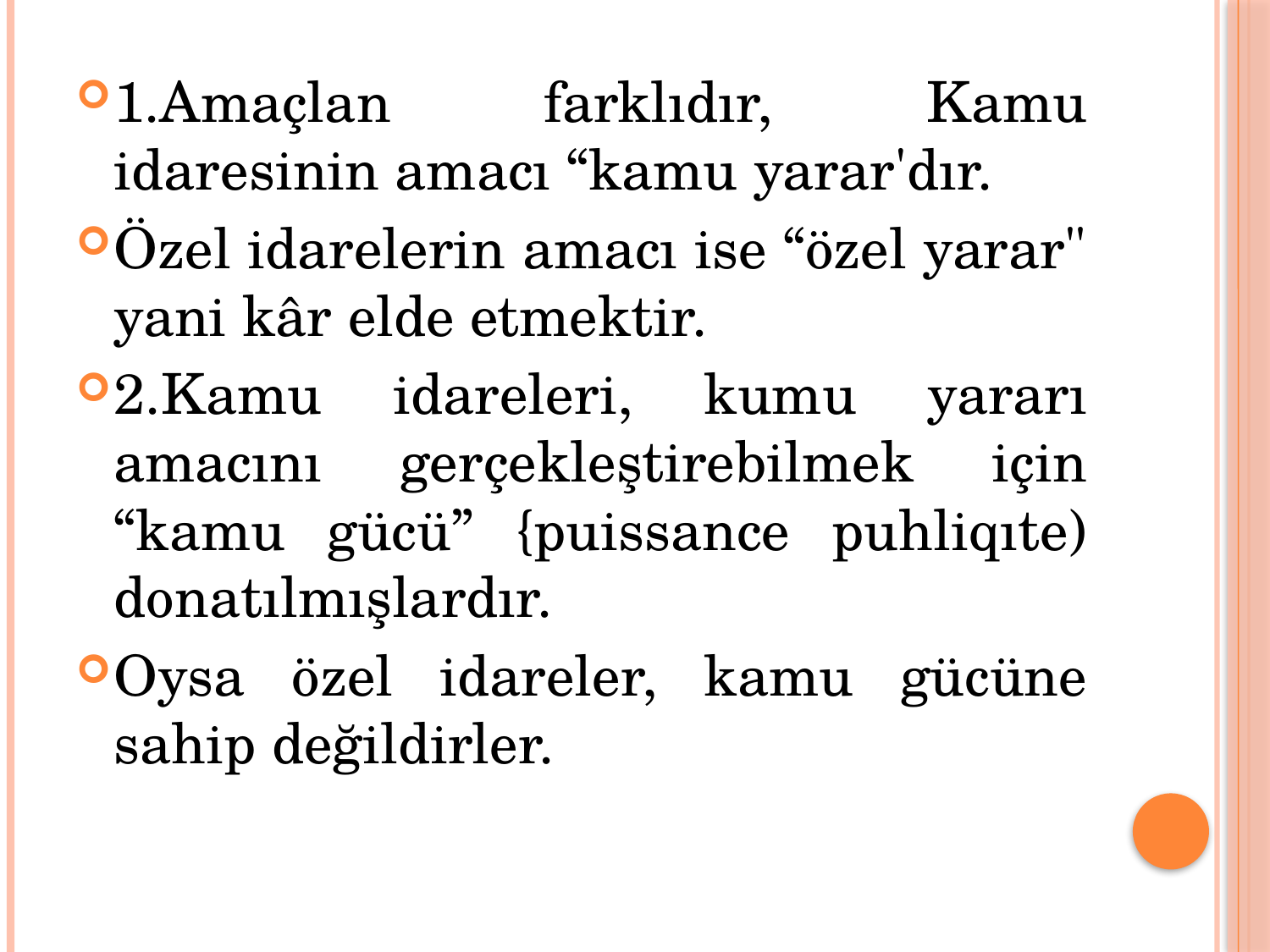

1.Amaçlan farklıdır, Kamu idaresinin amacı “kamu yarar'dır.
Özel idarelerin amacı ise “özel yarar" yani kâr elde etmektir.
2.Kamu idareleri, kumu yararı amacını gerçekleştirebilmek için “kamu gücü” {puissance puhliqıte) donatılmışlardır.
Oysa özel idareler, kamu gücüne sahip değildirler.